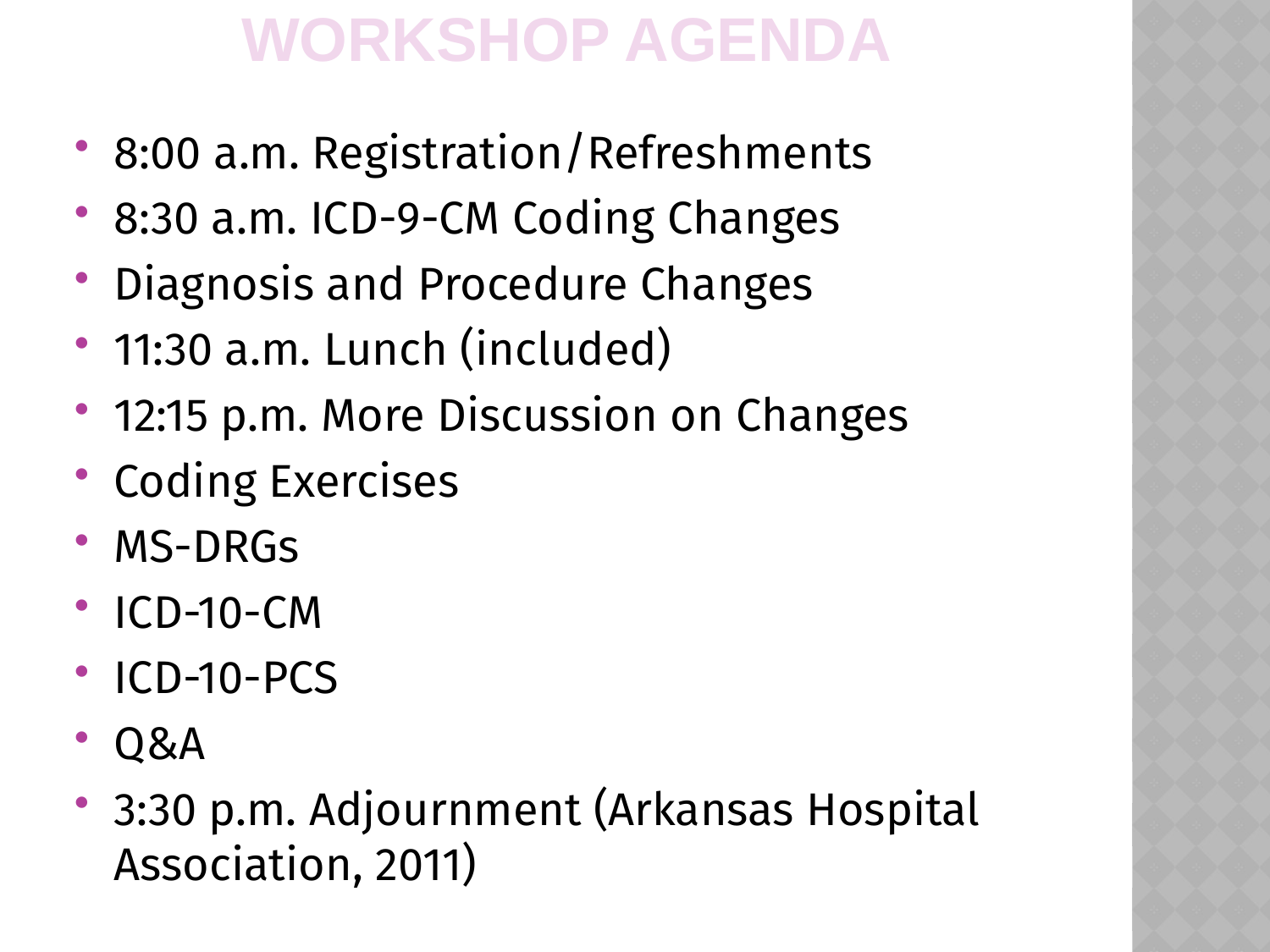

# WORKSHOP AGENDA
8:00 a.m. Registration/Refreshments
8:30 a.m. ICD-9-CM Coding Changes
Diagnosis and Procedure Changes
11:30 a.m. Lunch (included)
12:15 p.m. More Discussion on Changes
Coding Exercises
MS-DRGs
ICD-10-CM
ICD-10-PCS
Q&A
3:30 p.m. Adjournment (Arkansas Hospital Association, 2011)